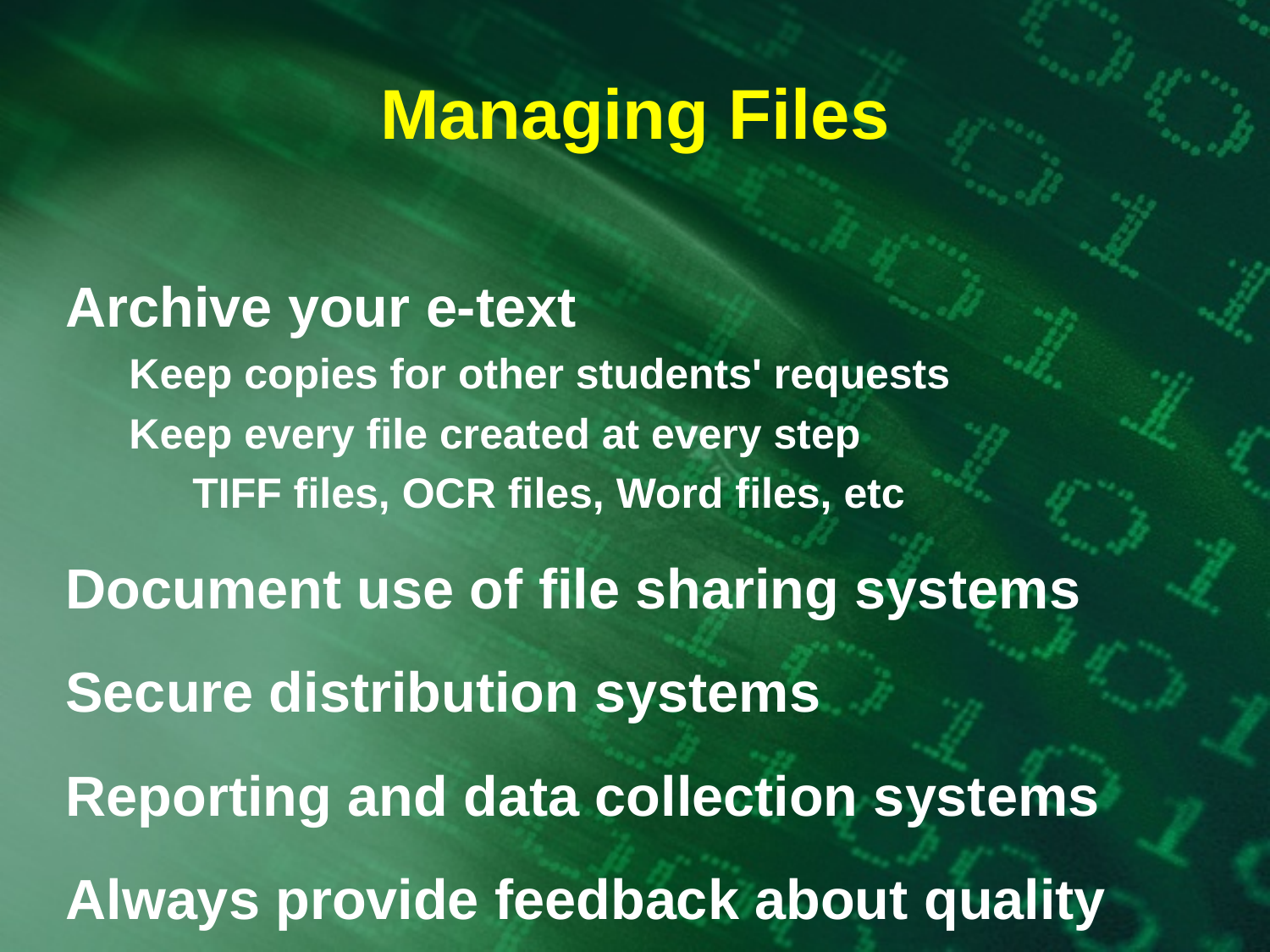

# Managing Files
Archive your e-text
Keep copies for other students' requests
Keep every file created at every step
TIFF files, OCR files, Word files, etc

Document use of file sharing systems

Secure distribution systems

Reporting and data collection systems

Always provide feedback about quality